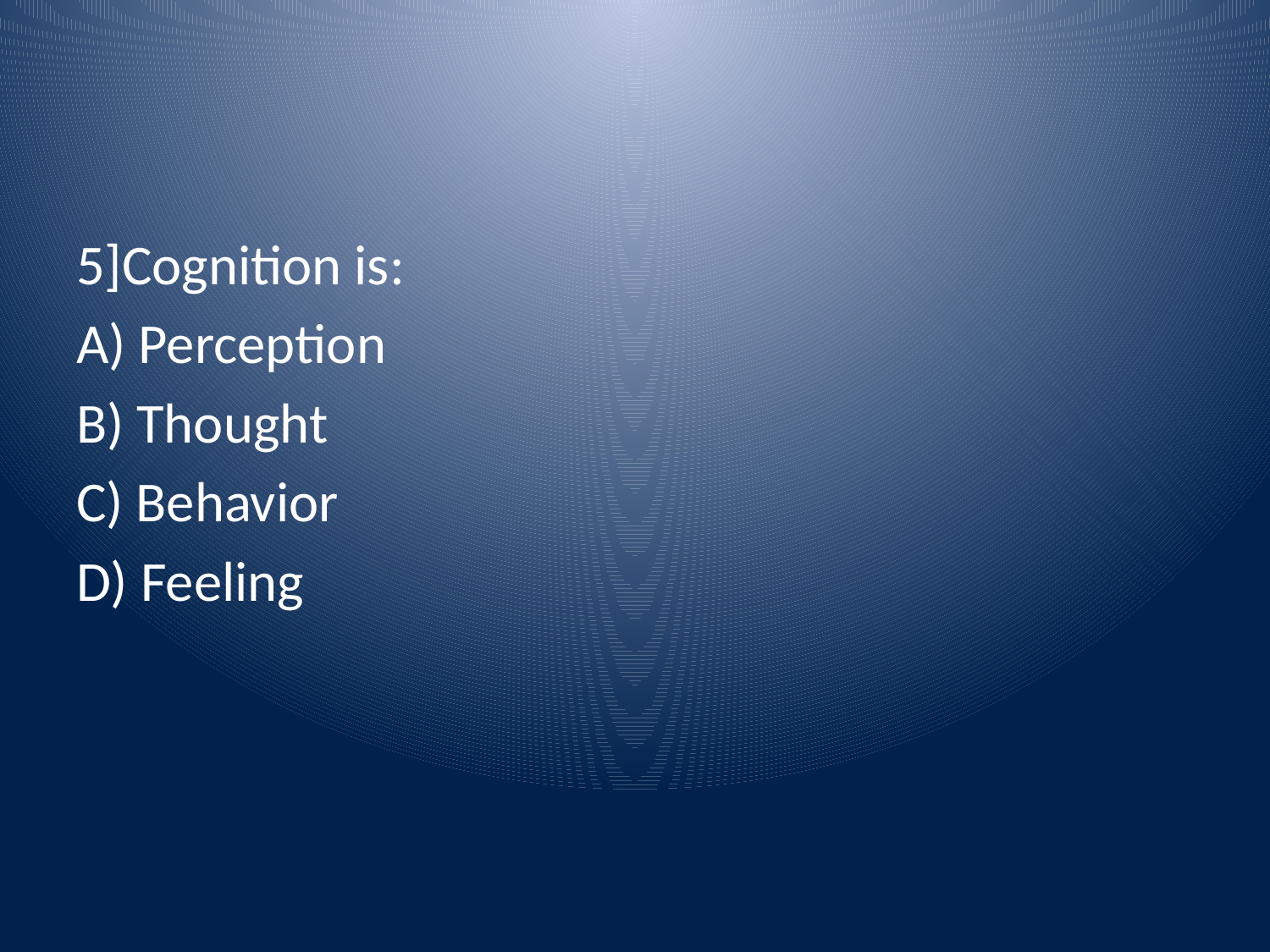

#
5]Cognition is:
A) Perception
B) Thought
C) Behavior
D) Feeling